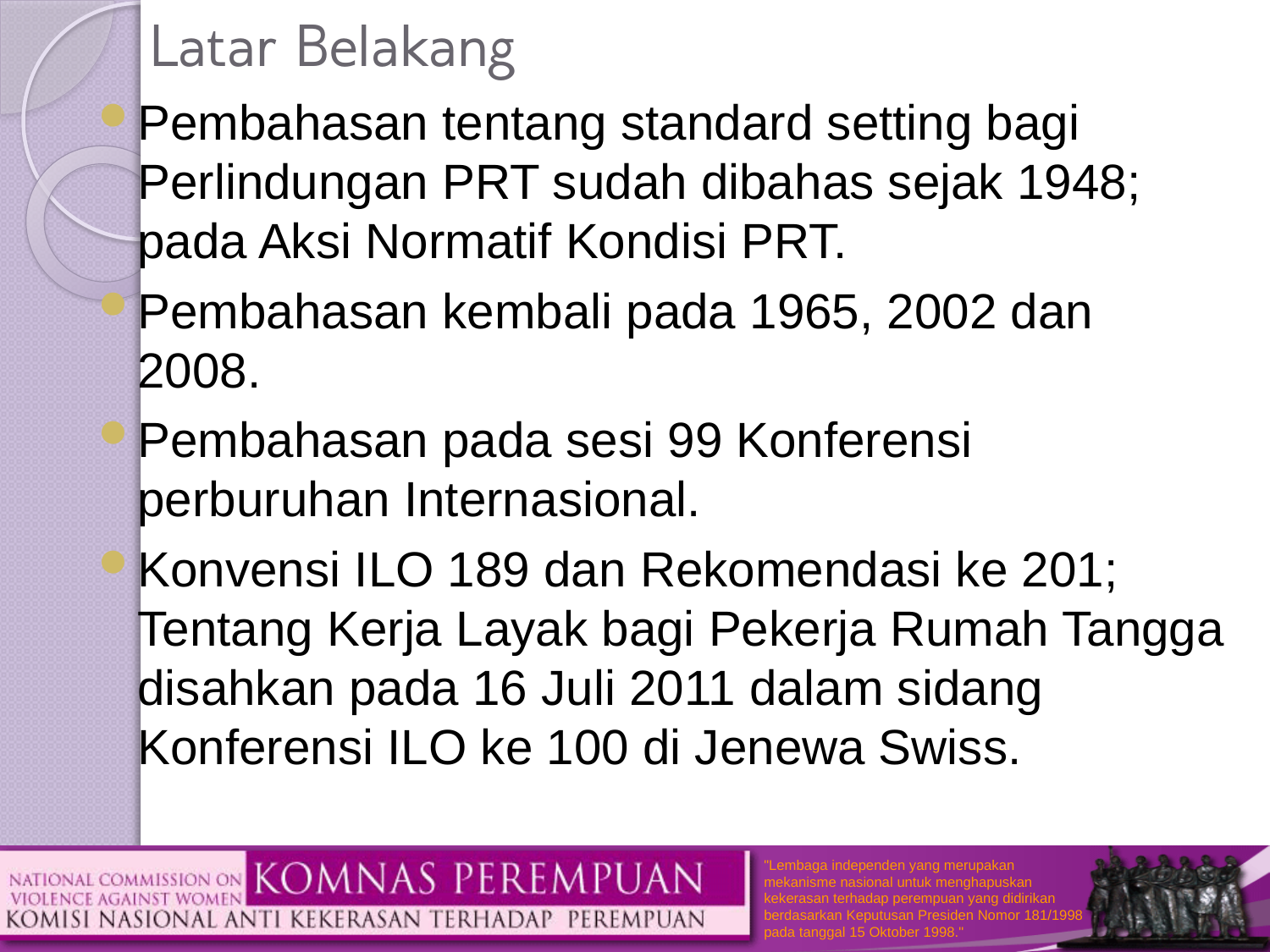

# Latar Belakang
Pembahasan tentang standard setting bagi Perlindungan PRT sudah dibahas sejak 1948; pada Aksi Normatif Kondisi PRT.
Pembahasan kembali pada 1965, 2002 dan 2008.
Pembahasan pada sesi 99 Konferensi perburuhan Internasional.
Konvensi ILO 189 dan Rekomendasi ke 201; Tentang Kerja Layak bagi Pekerja Rumah Tangga disahkan pada 16 Juli 2011 dalam sidang Konferensi ILO ke 100 di Jenewa Swiss.